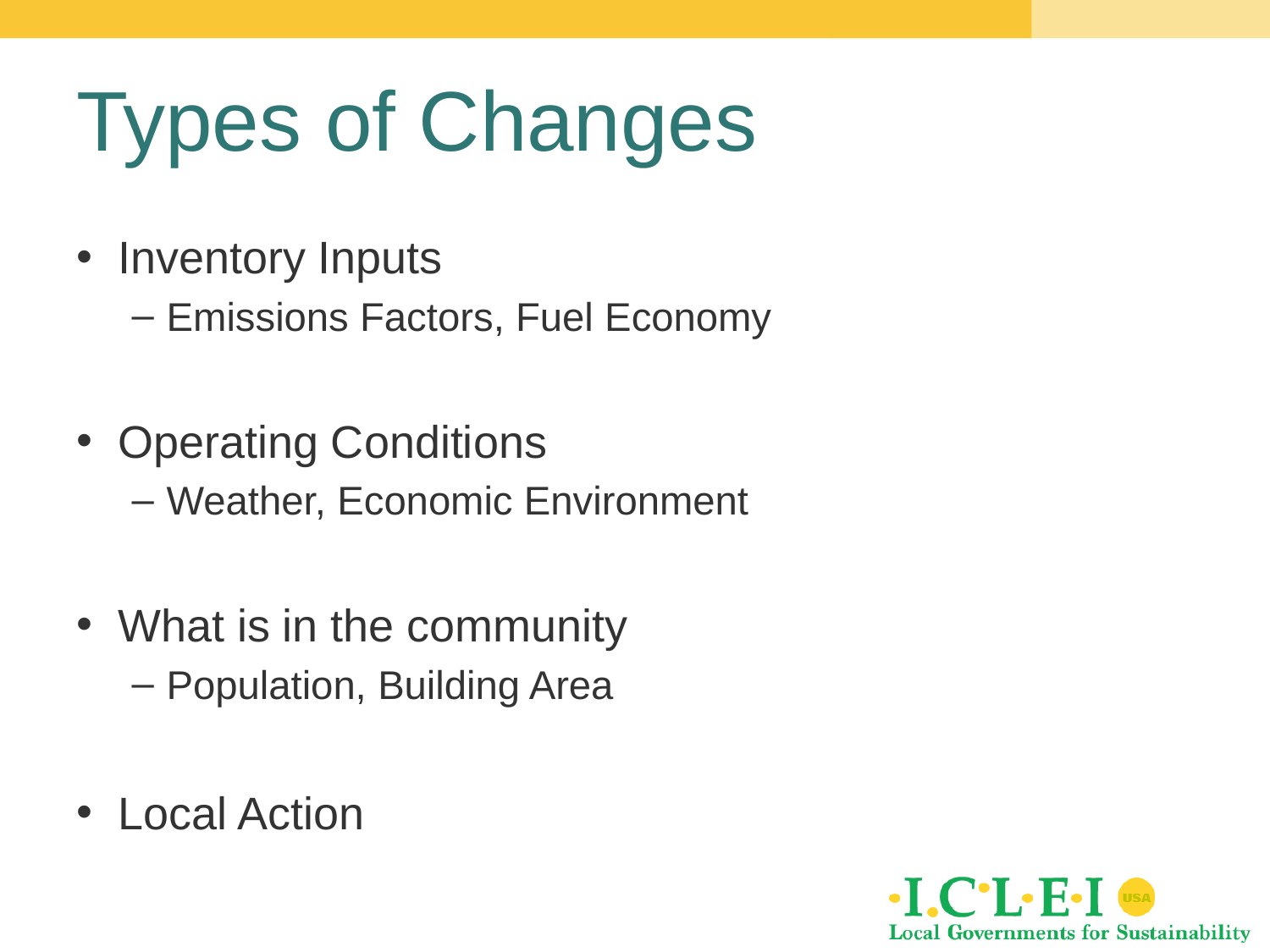

# Types of Changes
Inventory Inputs
Emissions Factors, Fuel Economy

Operating Conditions
Weather, Economic Environment

What is in the community
Population, Building Area

Local Action